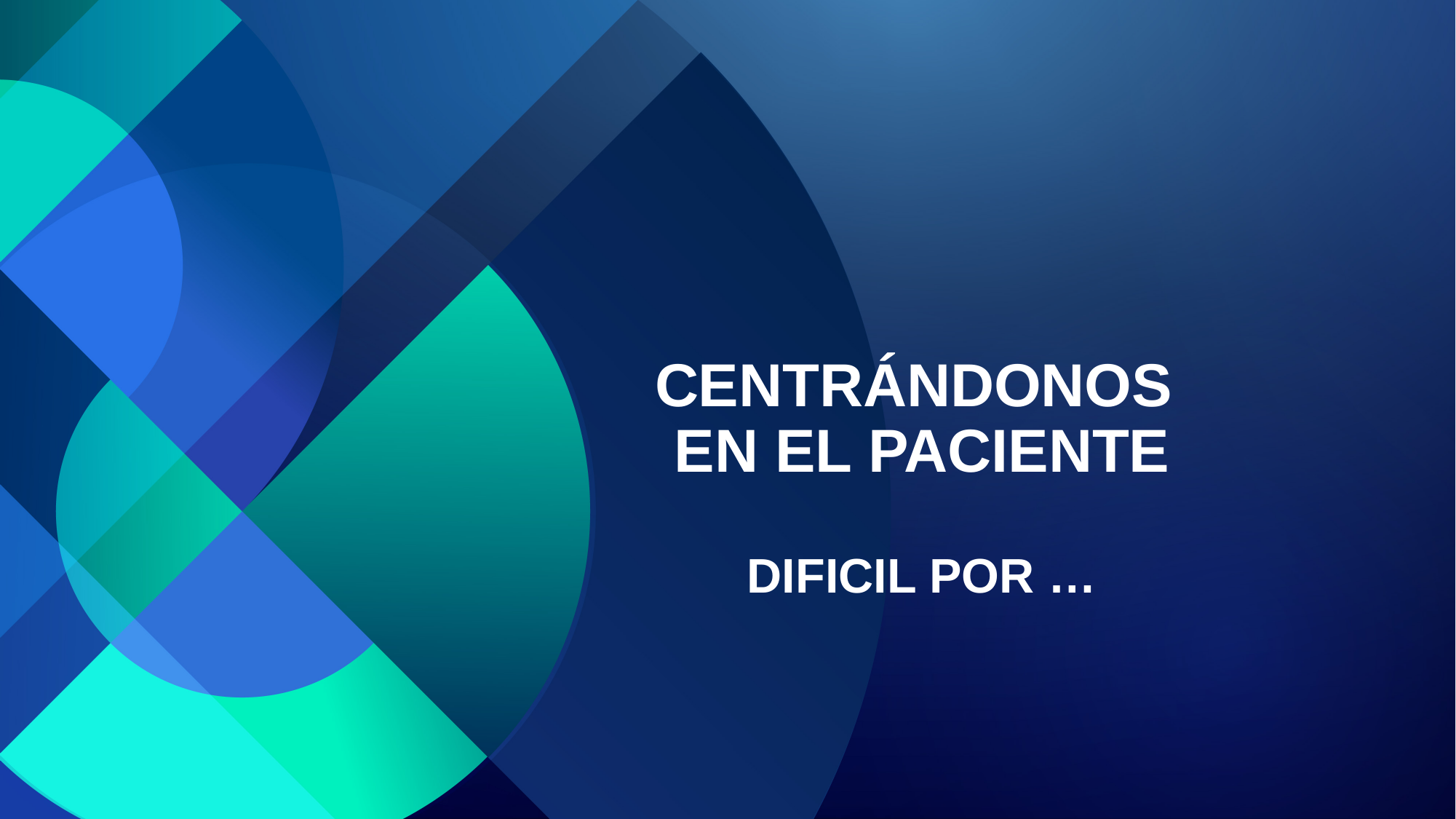

# CENTRÁNDONOS EN EL PACIENTE DIFICIL POR …